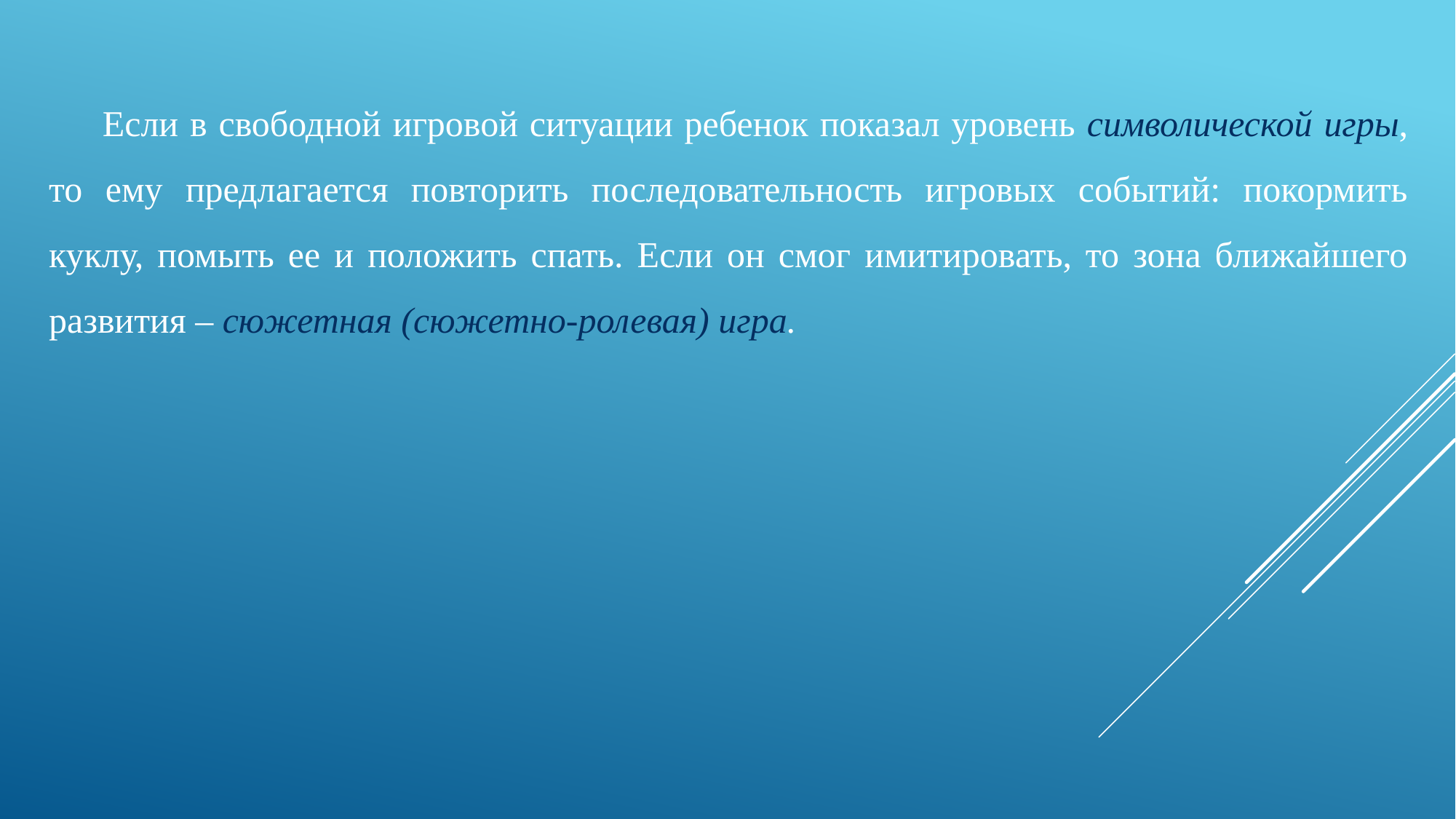

Если в свободной игровой ситуации ребенок показал уровень символической игры, то ему предлагается повторить последовательность игровых событий: покормить куклу, помыть ее и положить спать. Если он смог имитировать, то зона ближайшего развития – сюжетная (сюжетно-ролевая) игра.